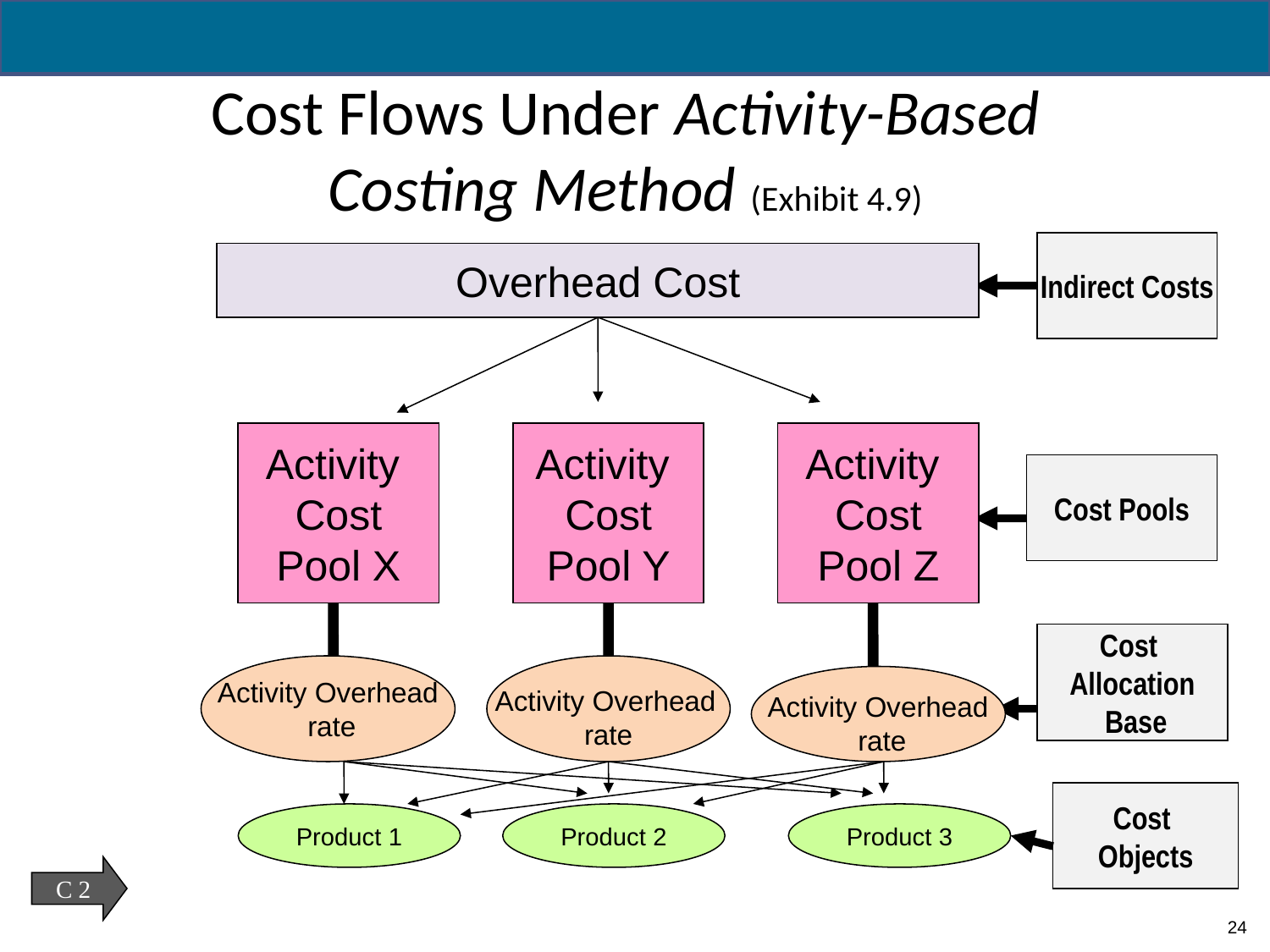

# Cost Flows Under Activity-Based Costing Method (Exhibit 4.9)
Indirect Costs
Overhead Cost

Activity
Cost
Pool X
Activity
Cost
Pool Y
Activity
Cost
Pool Z
Cost Pools

Cost
Allocation
 Base
Activity Overhead
 rate

Activity Overhead
rate

Activity Overhead
 rate

Cost
Objects
Product 1
Product 2
Product 3

C 2
24